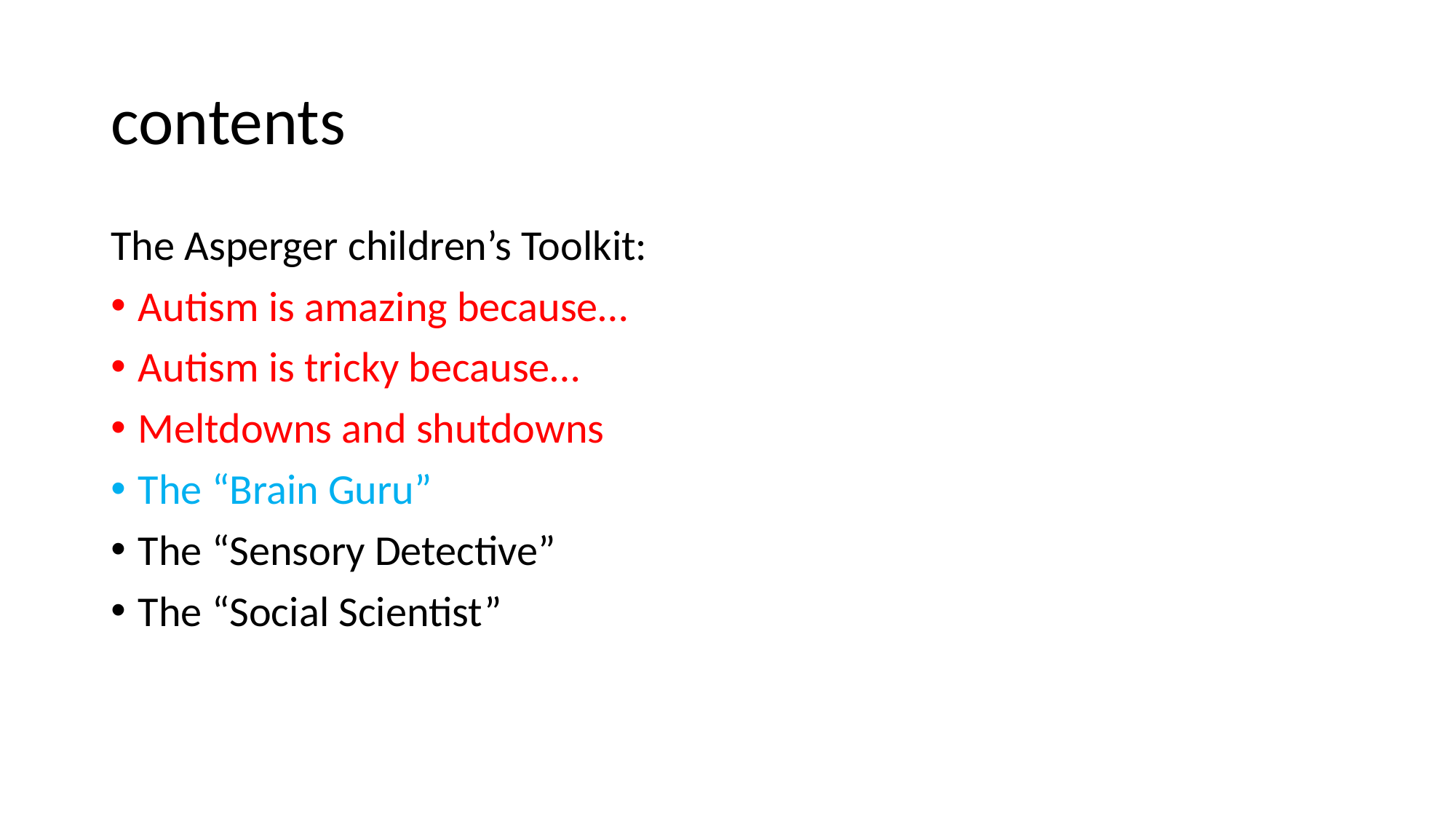

# contents
The Asperger children’s Toolkit:
Autism is amazing because…
Autism is tricky because…
Meltdowns and shutdowns
The “Brain Guru”
The “Sensory Detective”
The “Social Scientist”